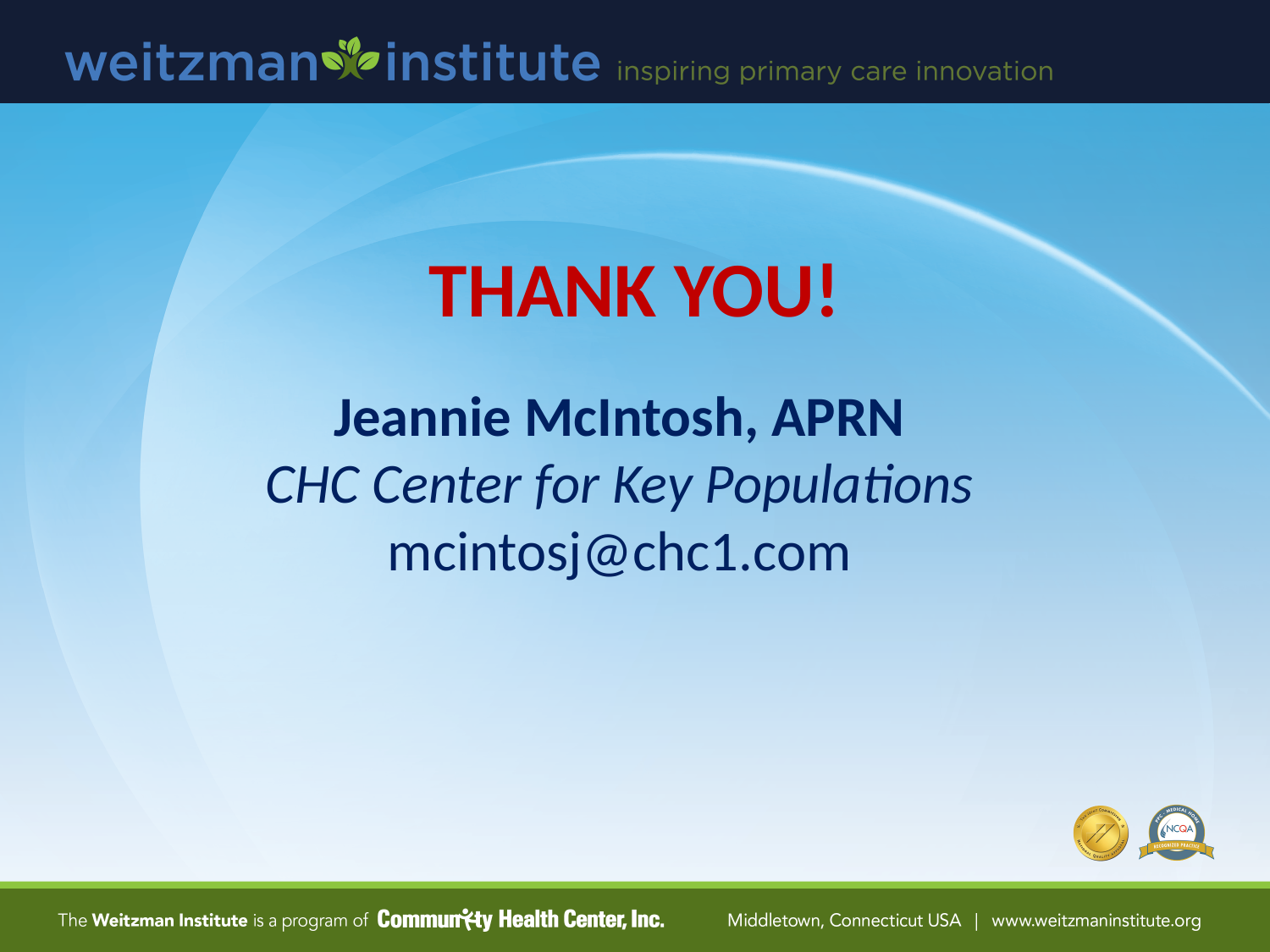

# THANK YOU!
Jeannie McIntosh, APRN
CHC Center for Key Populations
mcintosj@chc1.com